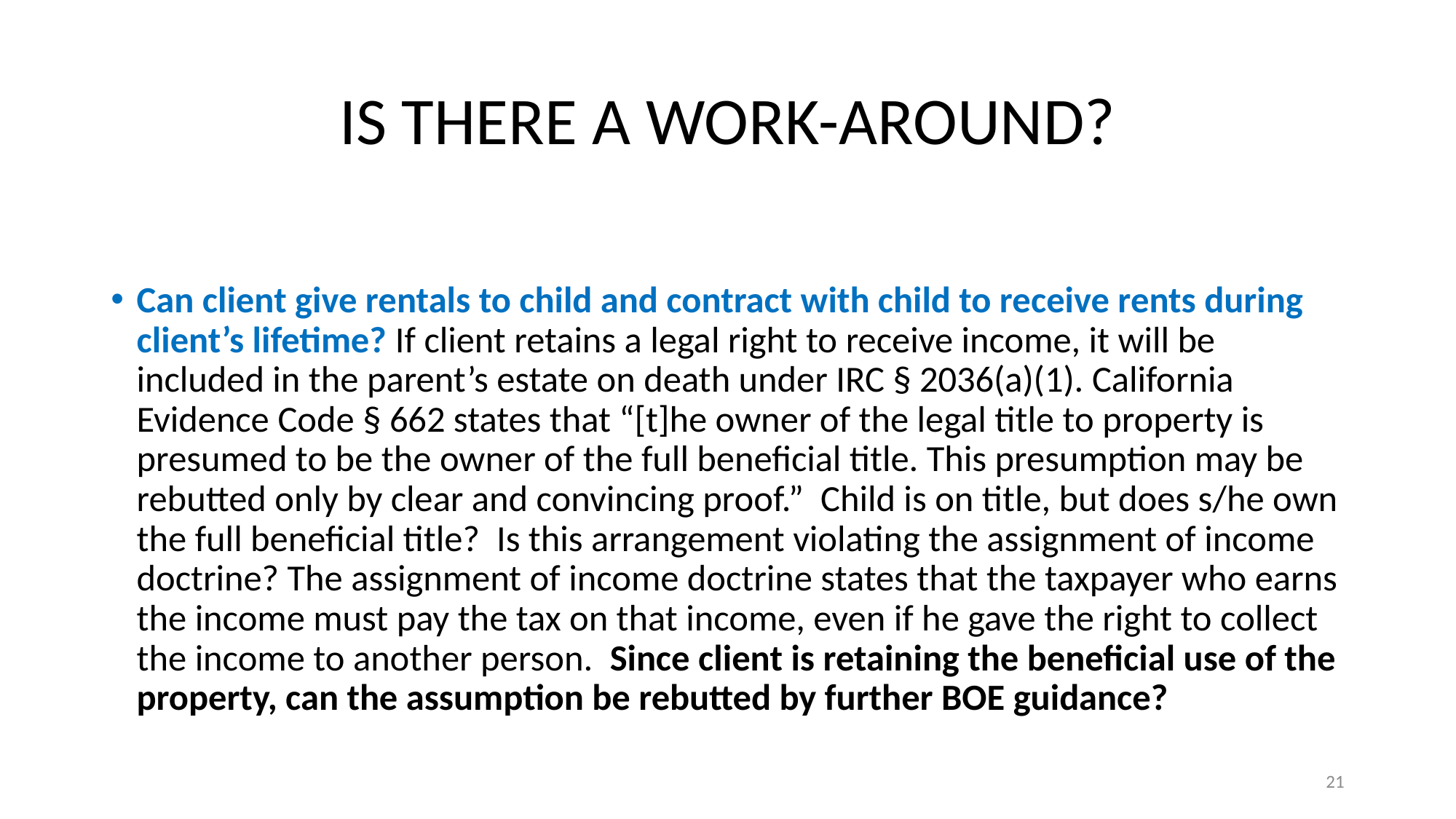

# IS THERE A WORK-AROUND?

Can client give rentals to child and contract with child to receive rents during client’s lifetime? If client retains a legal right to receive income, it will be included in the parent’s estate on death under IRC § 2036(a)(1). California Evidence Code § 662 states that “[t]he owner of the legal title to property is presumed to be the owner of the full beneficial title. This presumption may be rebutted only by clear and convincing proof.”  Child is on title, but does s/he own the full beneficial title?  Is this arrangement violating the assignment of income doctrine? The assignment of income doctrine states that the taxpayer who earns the income must pay the tax on that income, even if he gave the right to collect the income to another person.  Since client is retaining the beneficial use of the property, can the assumption be rebutted by further BOE guidance?
21